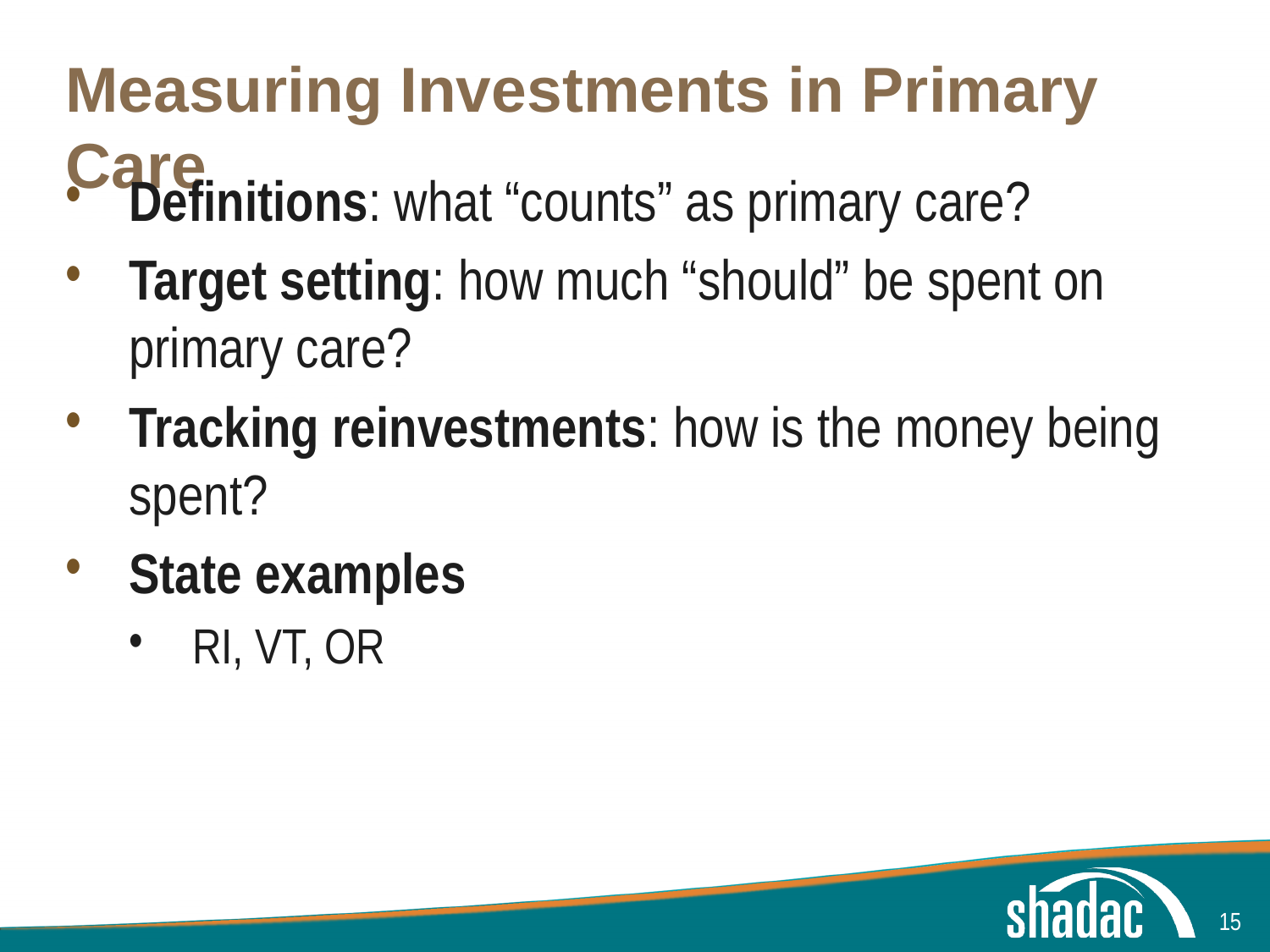

# Measuring Investments in Primary Care
Definitions: what “counts” as primary care?
Target setting: how much “should” be spent on primary care?
Tracking reinvestments: how is the money being spent?
State examples
RI, VT, OR
15